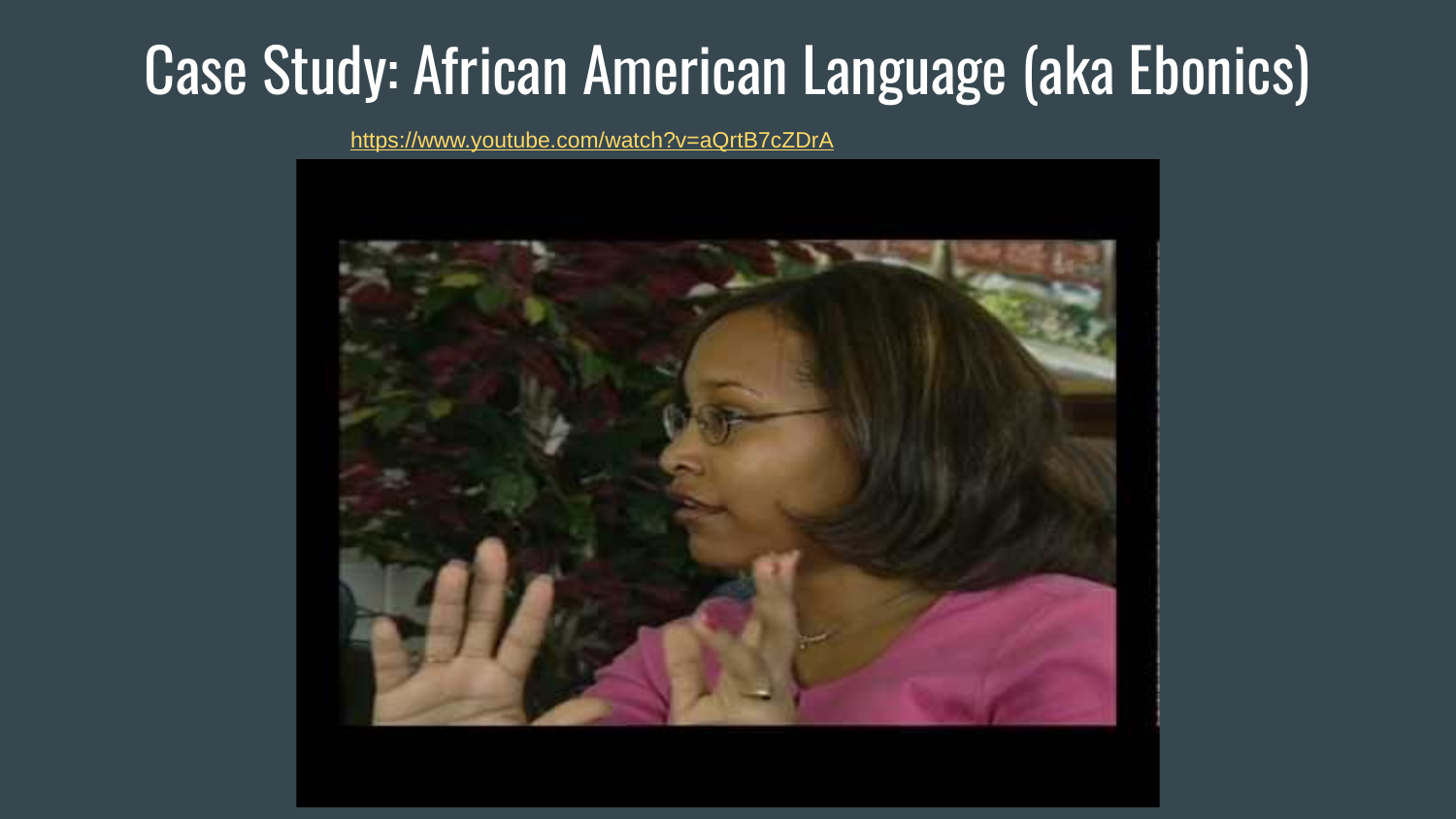

# Case Study: African American Language (aka Ebonics)
https://www.youtube.com/watch?v=aQrtB7cZDrA